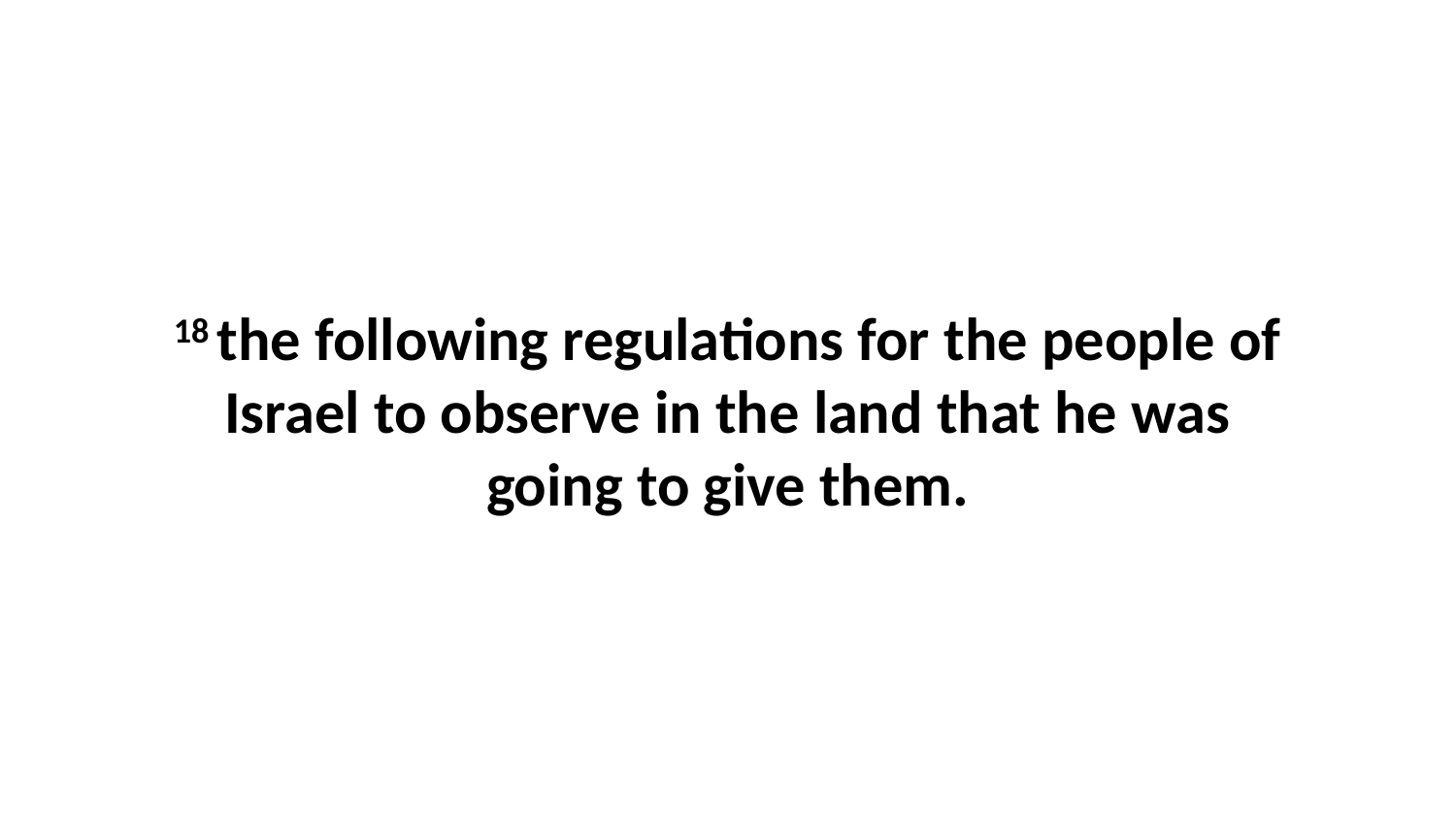

18 the following regulations for the people of Israel to observe in the land that he was going to give them.